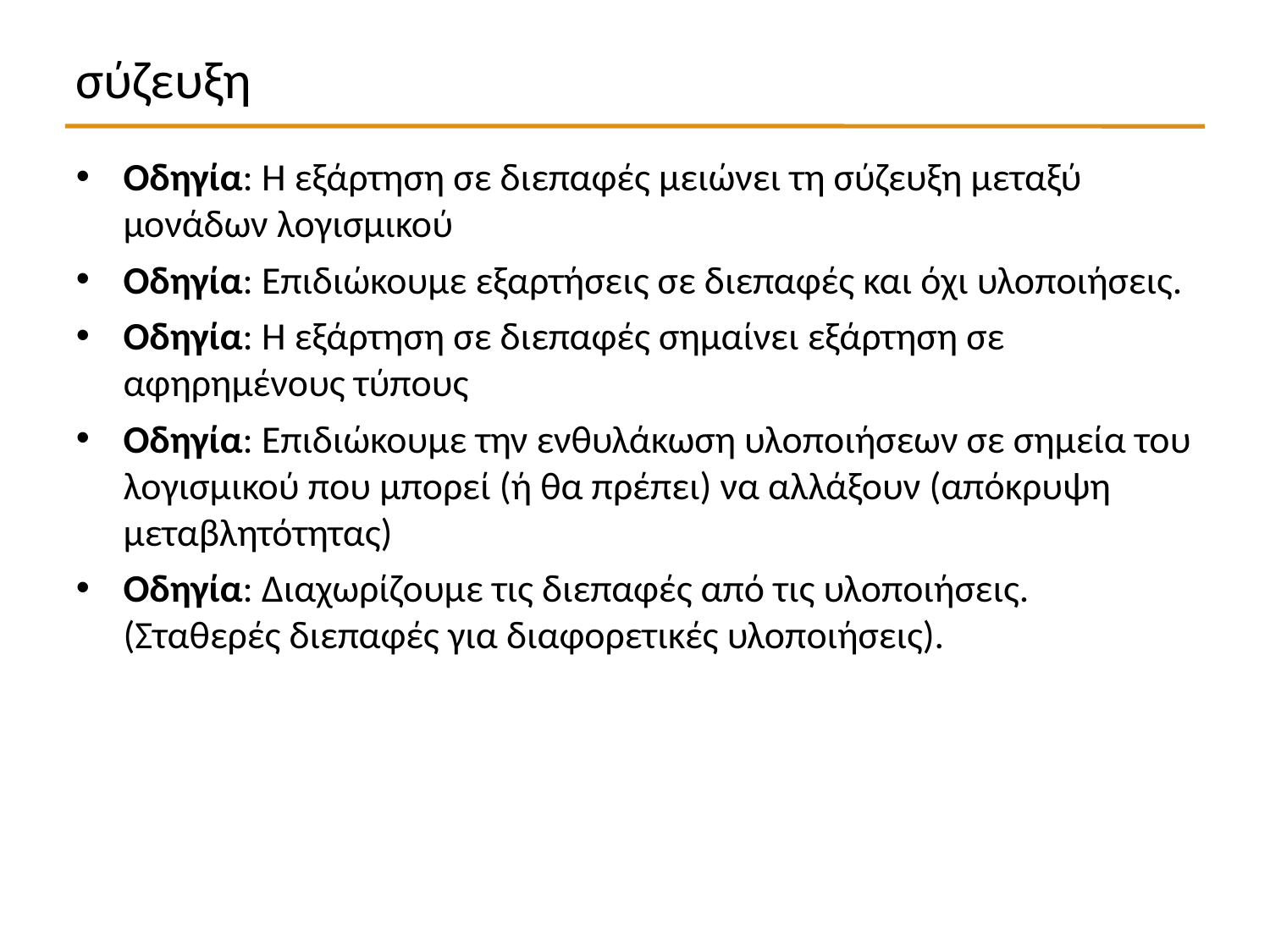

σύζευξη
Οδηγία: Η εξάρτηση σε διεπαφές μειώνει τη σύζευξη μεταξύ μονάδων λογισμικού
Οδηγία: Επιδιώκουμε εξαρτήσεις σε διεπαφές και όχι υλοποιήσεις.
Οδηγία: Η εξάρτηση σε διεπαφές σημαίνει εξάρτηση σε αφηρημένους τύπους
Οδηγία: Επιδιώκουμε την ενθυλάκωση υλοποιήσεων σε σημεία του λογισμικού που μπορεί (ή θα πρέπει) να αλλάξουν (απόκρυψη μεταβλητότητας)
Οδηγία: Διαχωρίζουμε τις διεπαφές από τις υλοποιήσεις. (Σταθερές διεπαφές για διαφορετικές υλοποιήσεις).